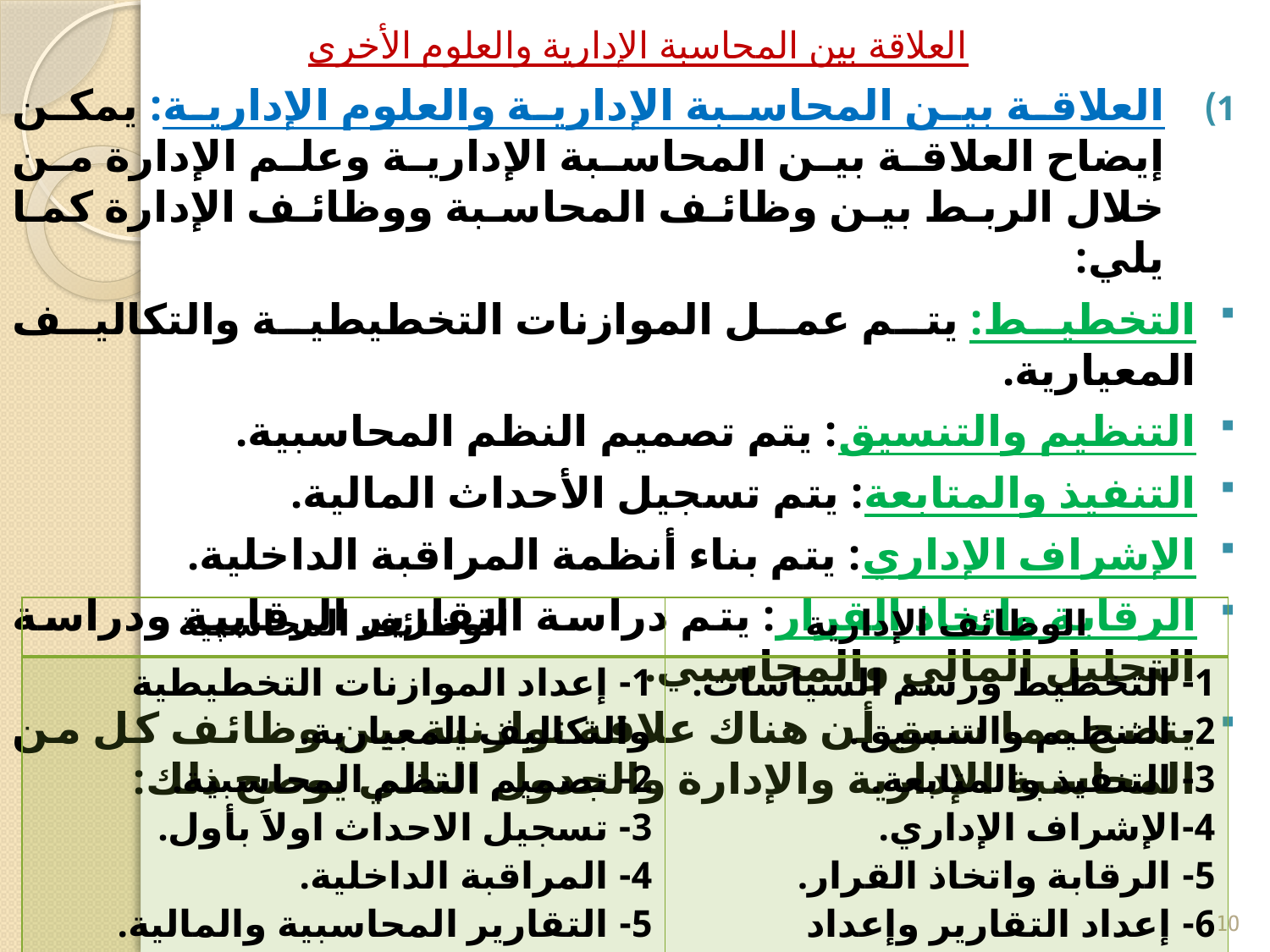

# العلاقة بين المحاسبة الإدارية والعلوم الأخرى
العلاقة بين المحاسبة الإدارية والعلوم الإدارية: يمكن إيضاح العلاقة بين المحاسبة الإدارية وعلم الإدارة من خلال الربط بين وظائف المحاسبة ووظائف الإدارة كما يلي:
التخطيط: يتم عمل الموازنات التخطيطية والتكاليف المعيارية.
التنظيم والتنسيق: يتم تصميم النظم المحاسبية.
التنفيذ والمتابعة: يتم تسجيل الأحداث المالية.
الإشراف الإداري: يتم بناء أنظمة المراقبة الداخلية.
الرقابة واتخاذ القرار: يتم دراسة التقارير الرقابية ودراسة التحليل المالي والمحاسبي.
يتضح مما سبق أن هناك علاقة توازنية بين وظائف كل من المحاسبة الإدارية والإدارة والجدول التالي يوضح ذلك:
| الوظائف المحاسبية | الوظائف الإدارية |
| --- | --- |
| 1- إعداد الموازنات التخطيطية والتكاليف المعيارية. 2- تصميم النظم المحاسبية. 3- تسجيل الاحداث اولاَ بأول. 4- المراقبة الداخلية. 5- التقارير المحاسبية والمالية. | 1- التخطيط ورسم السياسات. 2- التنظيم والتنسيق. 3- التنفيذ والمتابعة. 4-الإشراف الإداري. 5- الرقابة واتخاذ القرار. 6- إعداد التقارير وإعداد الموازنات المالية. |
10